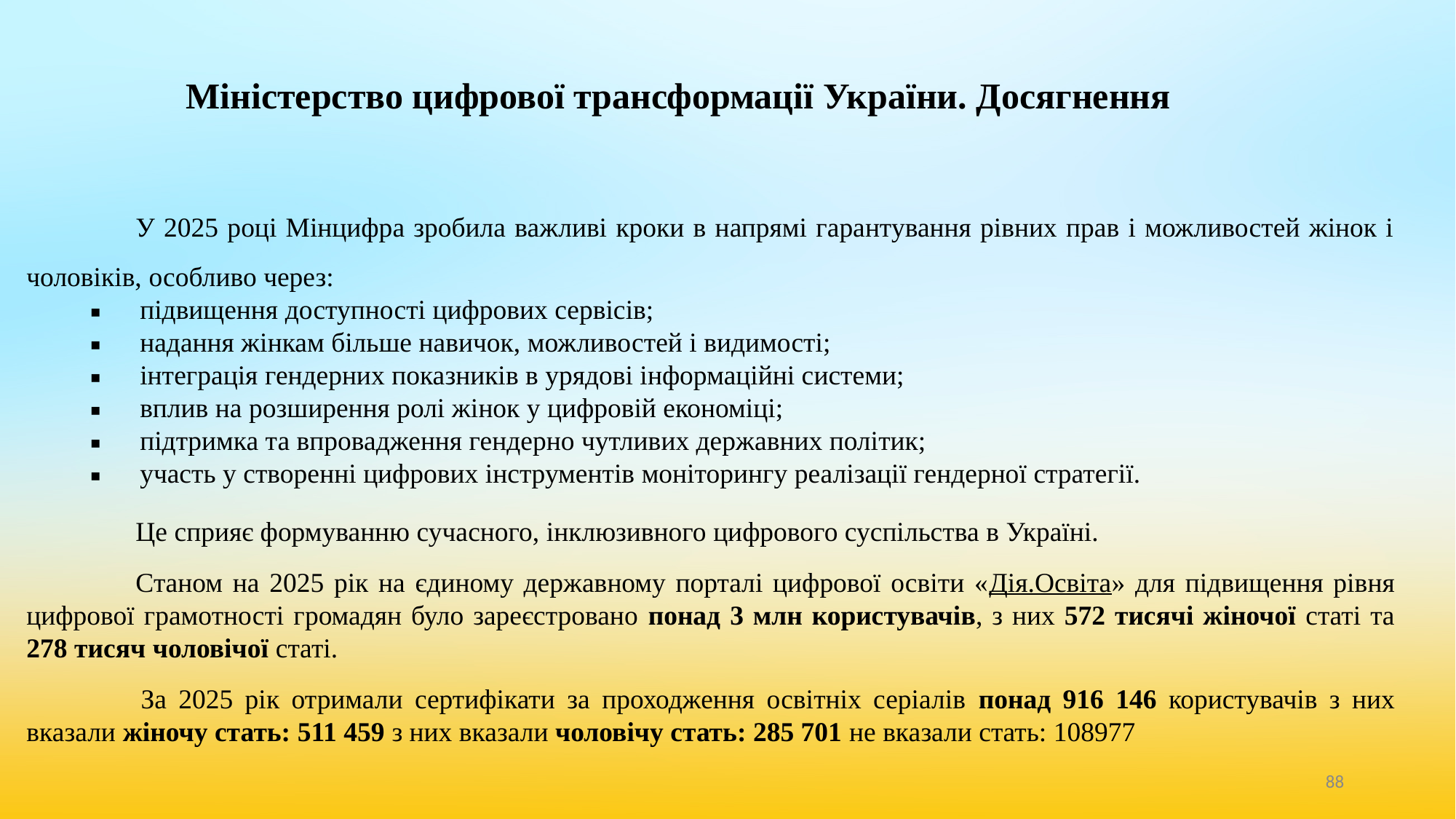

# Міністерство цифрової трансформації України. Досягнення

	У 2025 році Мінцифра зробила важливі кроки в напрямі гарантування рівних прав і можливостей жінок і чоловіків, особливо через:
 підвищення доступності цифрових сервісів;
 надання жінкам більше навичок, можливостей і видимості;
 інтеграція гендерних показників в урядові інформаційні системи;
 вплив на розширення ролі жінок у цифровій економіці;
 підтримка та впровадження гендерно чутливих державних політик;
 участь у створенні цифрових інструментів моніторингу реалізації гендерної стратегії.
	Це сприяє формуванню сучасного, інклюзивного цифрового суспільства в Україні.
	Станом на 2025 рік на єдиному державному порталі цифрової освіти «Дія.Освіта» для підвищення рівня цифрової грамотності громадян було зареєстровано понад 3 млн користувачів, з них 572 тисячі жіночої статі та 278 тисяч чоловічої статі.
 	За 2025 рік отримали сертифікати за проходження освітніх серіалів понад 916 146 користувачів з них вказали жіночу стать: 511 459 з них вказали чоловічу стать: 285 701 не вказали стать: 108977

88